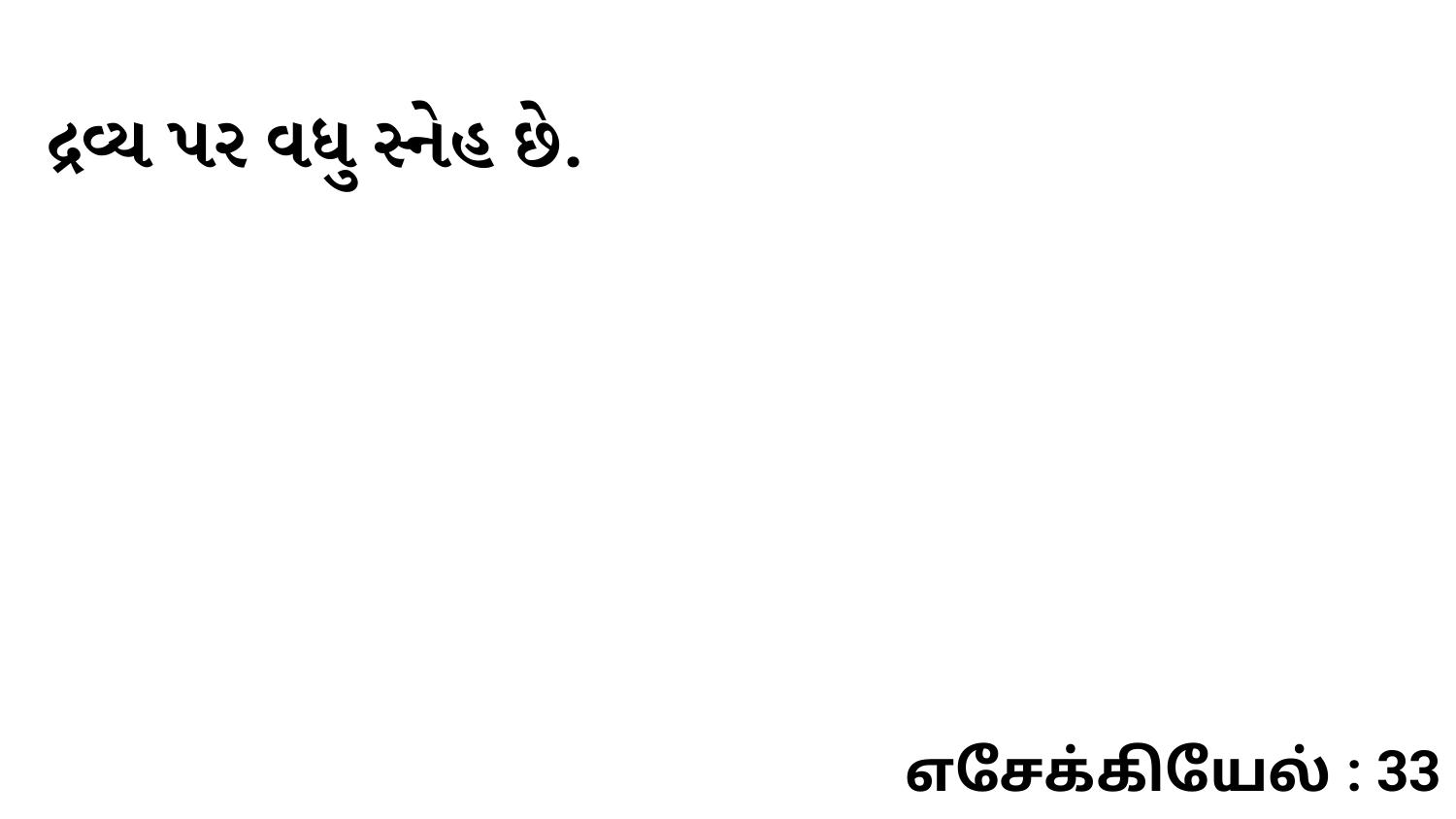

દ્રવ્ય પર વધુ સ્નેહ છે.
எசேக்கியேல் : 33